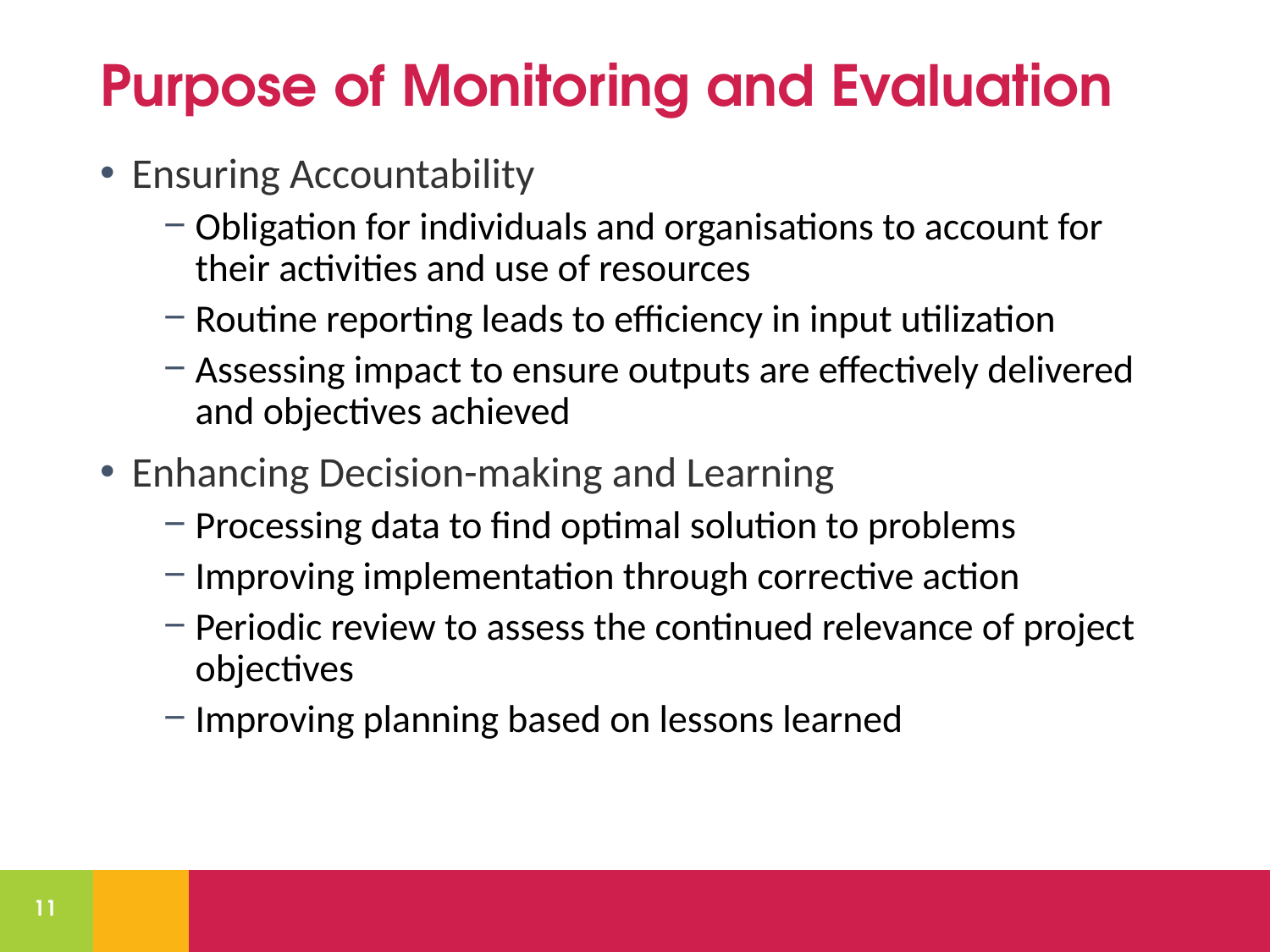

# Purpose of Monitoring and Evaluation
Ensuring Accountability
Obligation for individuals and organisations to account for their activities and use of resources
Routine reporting leads to efficiency in input utilization
Assessing impact to ensure outputs are effectively delivered and objectives achieved
Enhancing Decision-making and Learning
Processing data to find optimal solution to problems
Improving implementation through corrective action
Periodic review to assess the continued relevance of project objectives
Improving planning based on lessons learned

11